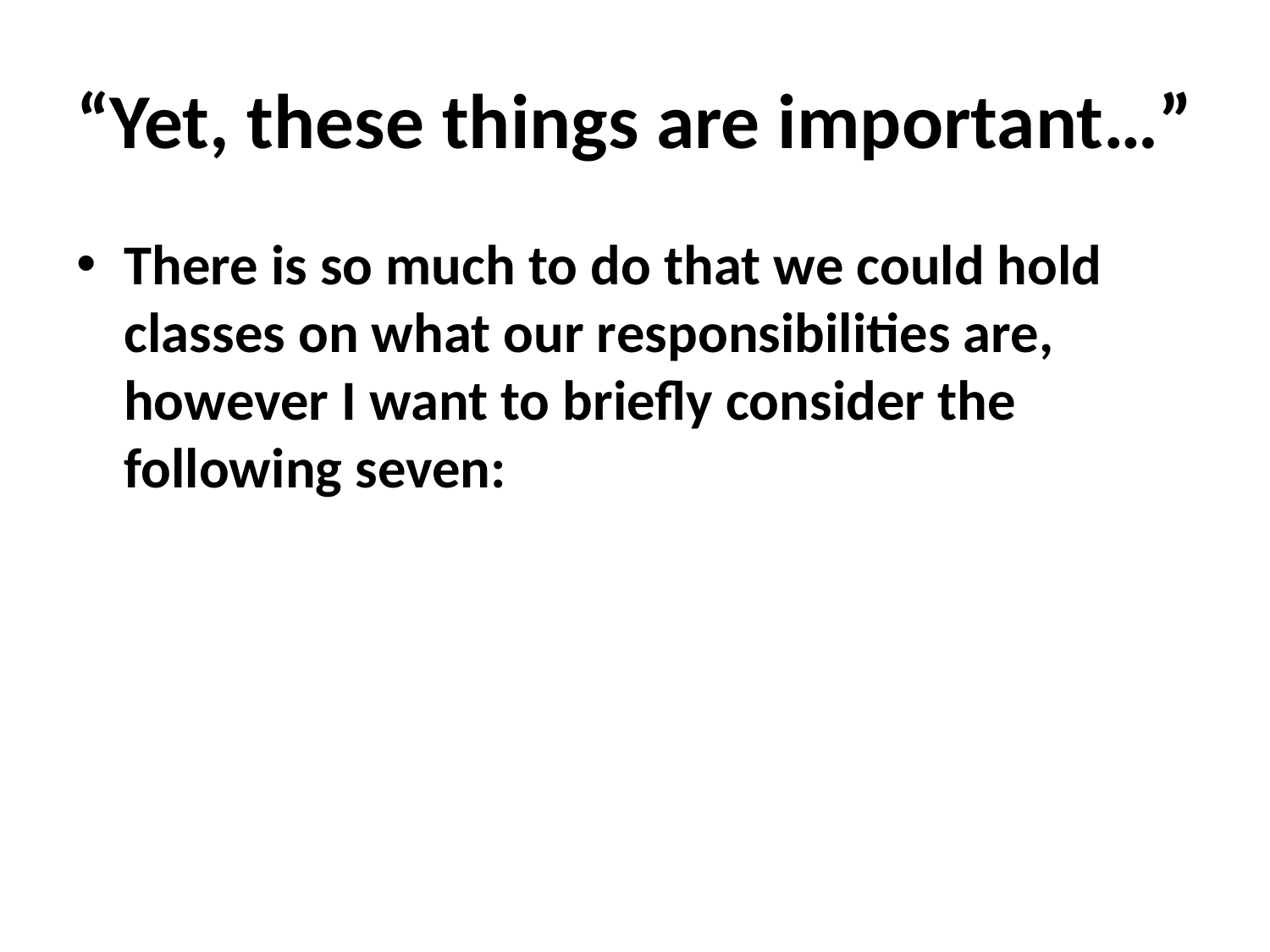

# “Yet, these things are important…”
There is so much to do that we could hold classes on what our responsibilities are, however I want to briefly consider the following seven: